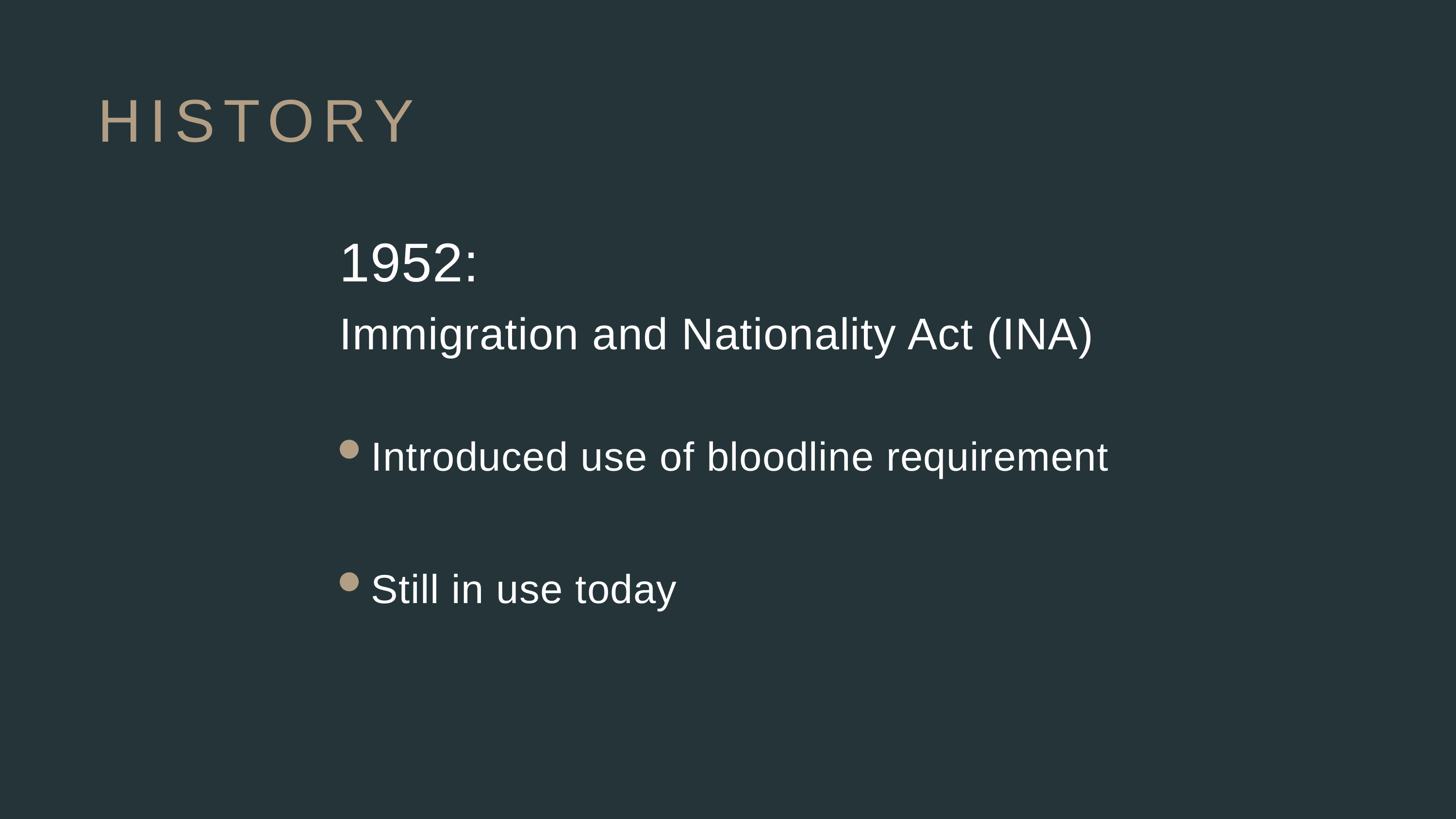

HISTORY
1952:
Immigration and Nationality Act (INA)
Introduced use of bloodline requirement

Still in use today